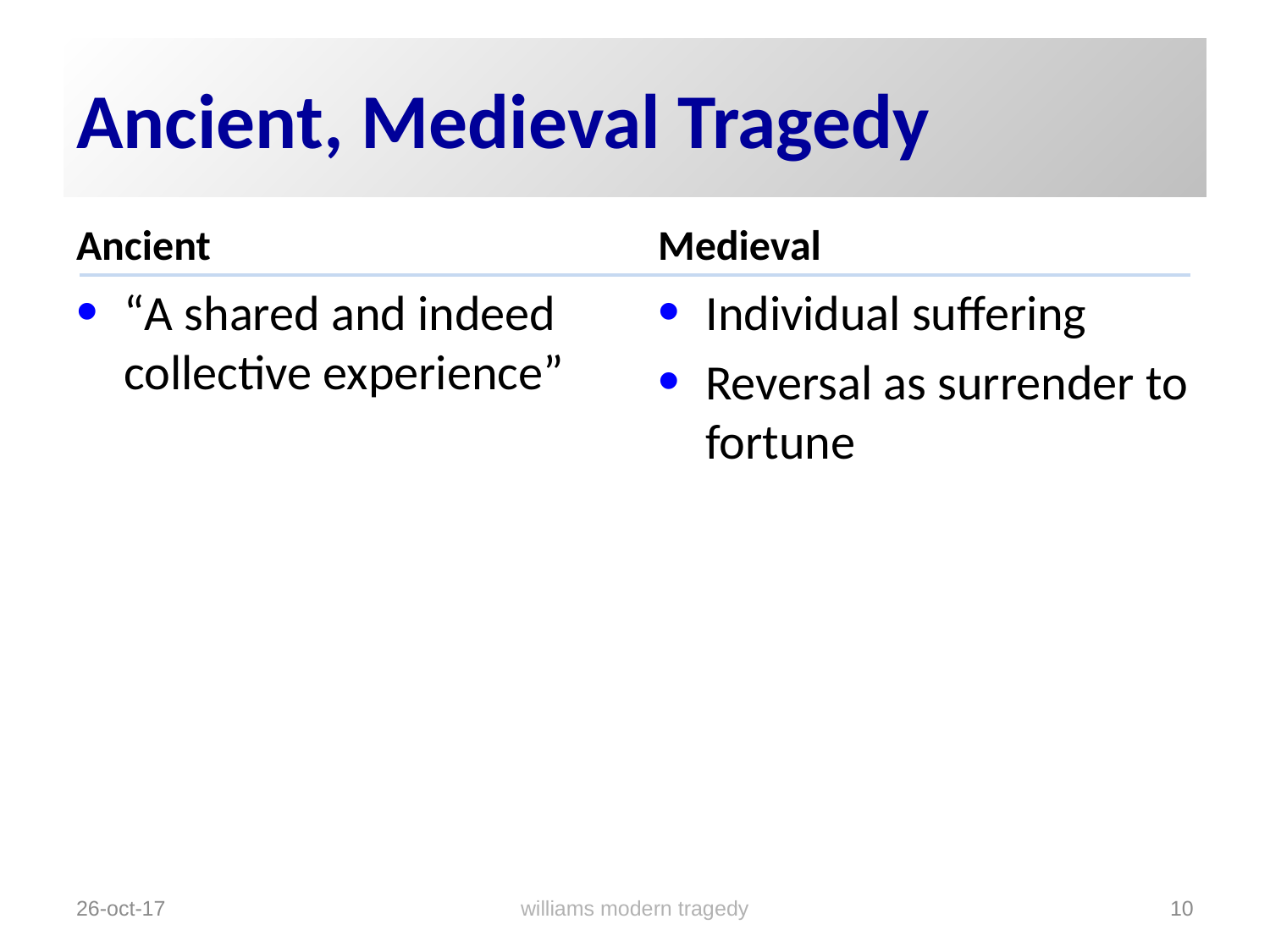

# Ancient, Medieval Tragedy
Ancient
Medieval
“A shared and indeed collective experience”
Individual suffering
Reversal as surrender to fortune
williams modern tragedy
26-oct-17
10